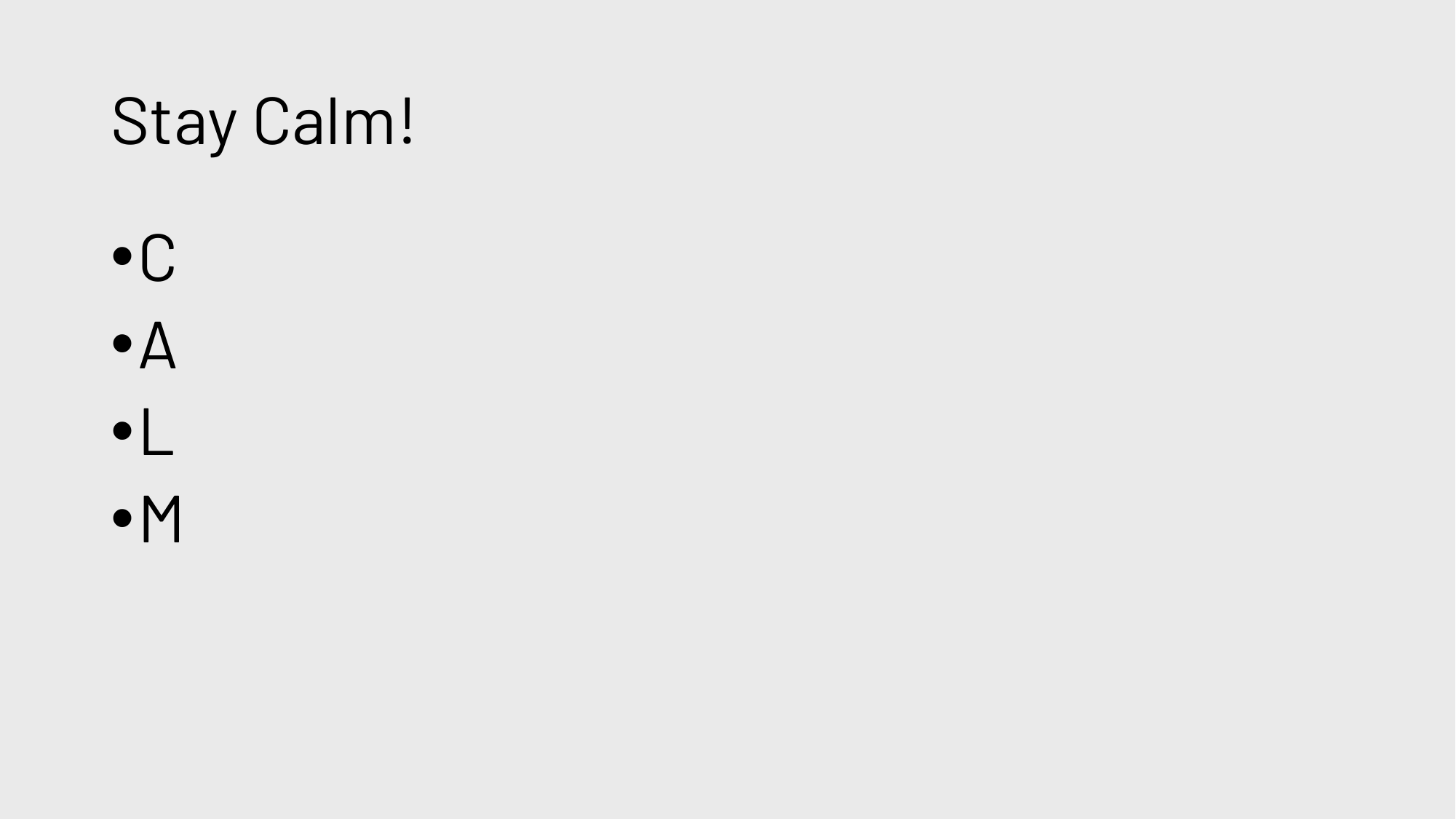

# Stay Calm!
C
A
L
M